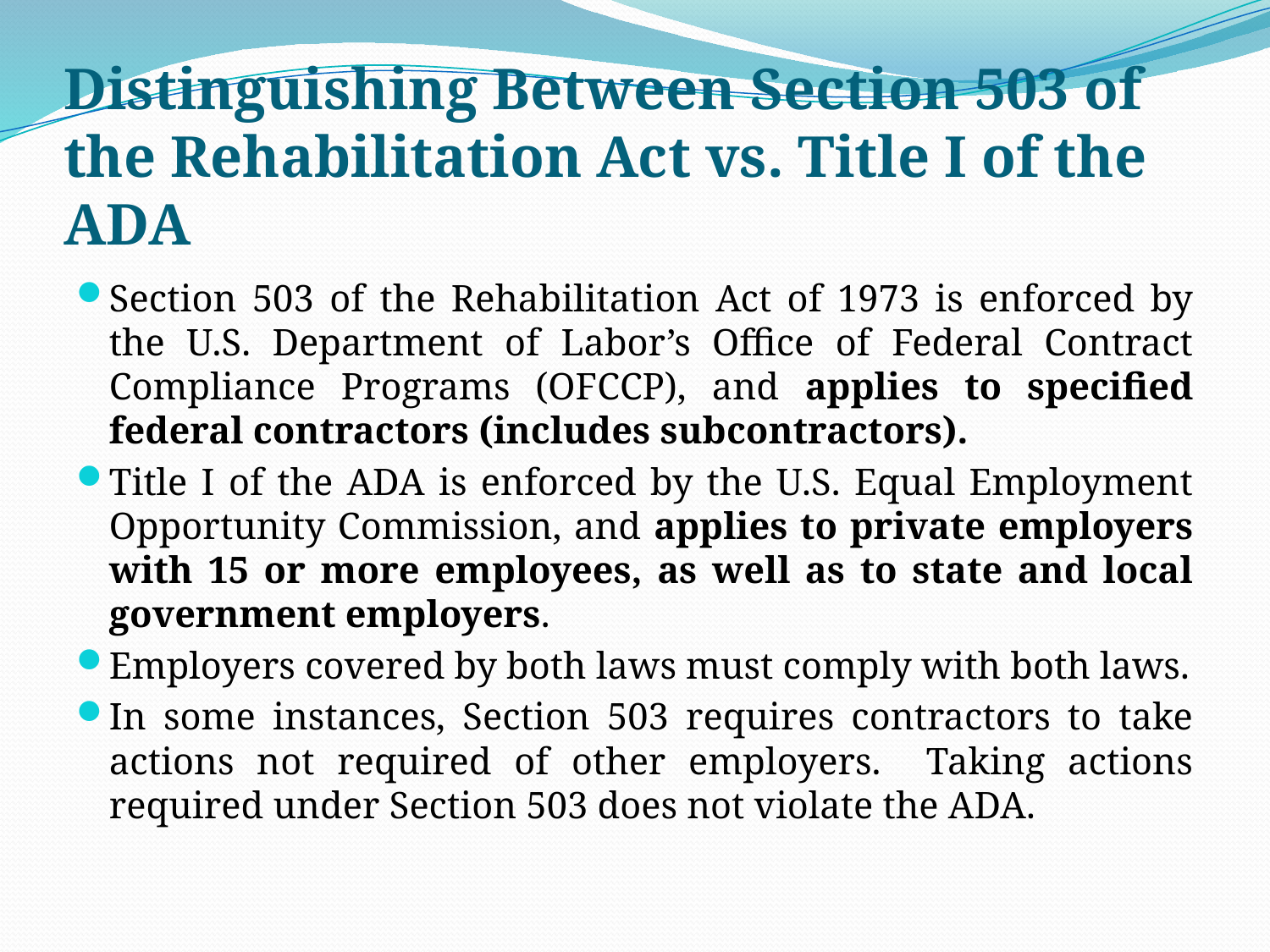

# Distinguishing Between Section 503 of the Rehabilitation Act vs. Title I of the ADA
Section 503 of the Rehabilitation Act of 1973 is enforced by the U.S. Department of Labor’s Office of Federal Contract Compliance Programs (OFCCP), and applies to specified federal contractors (includes subcontractors).
Title I of the ADA is enforced by the U.S. Equal Employment Opportunity Commission, and applies to private employers with 15 or more employees, as well as to state and local government employers.
Employers covered by both laws must comply with both laws.
In some instances, Section 503 requires contractors to take actions not required of other employers.  Taking actions required under Section 503 does not violate the ADA.